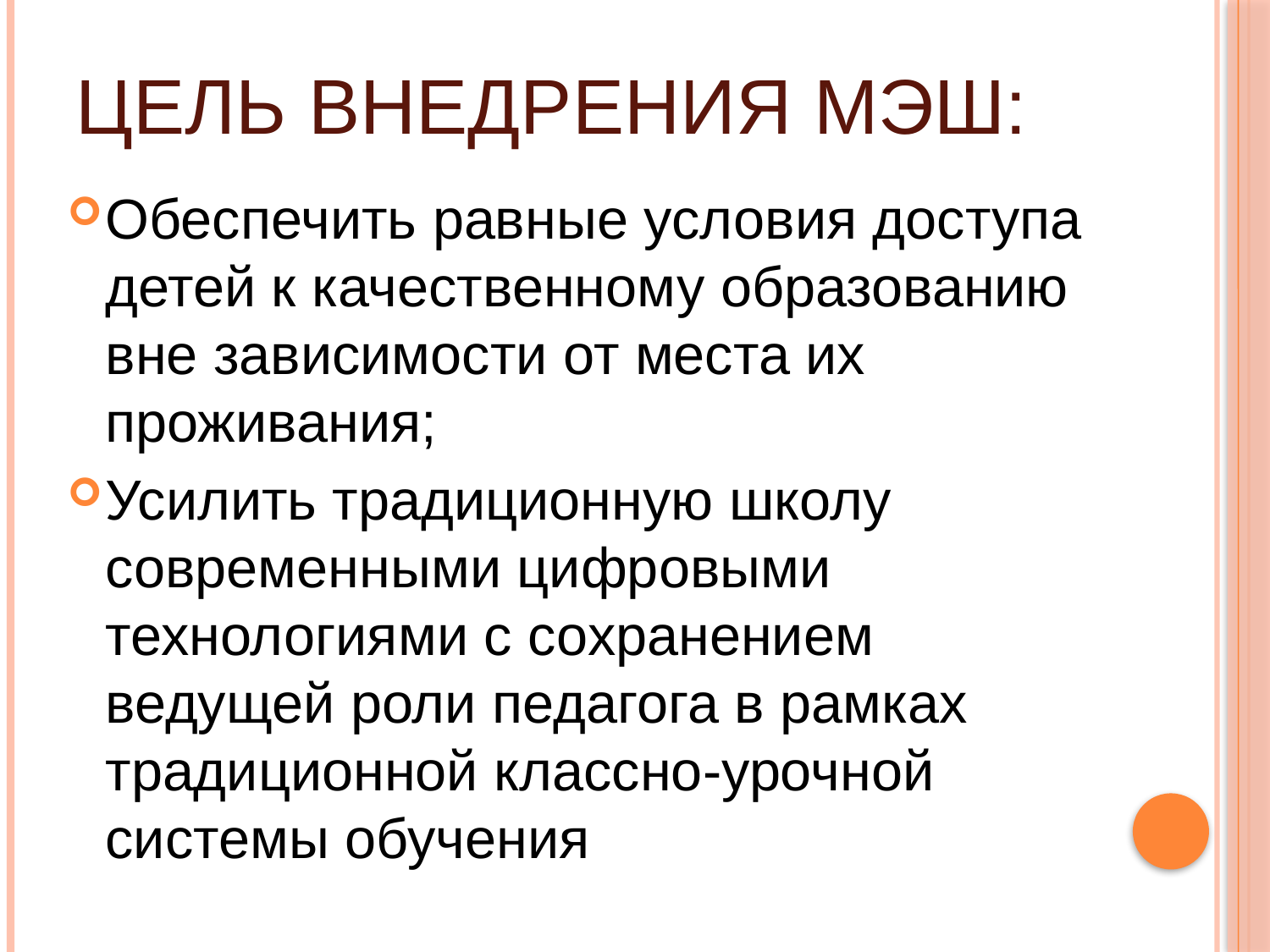

# Цель внедрения МЭШ:
Обеспечить равные условия доступа детей к качественному образованию вне зависимости от места их проживания;
Усилить традиционную школу современными цифровыми технологиями с сохранением ведущей роли педагога в рамках традиционной классно-урочной системы обучения